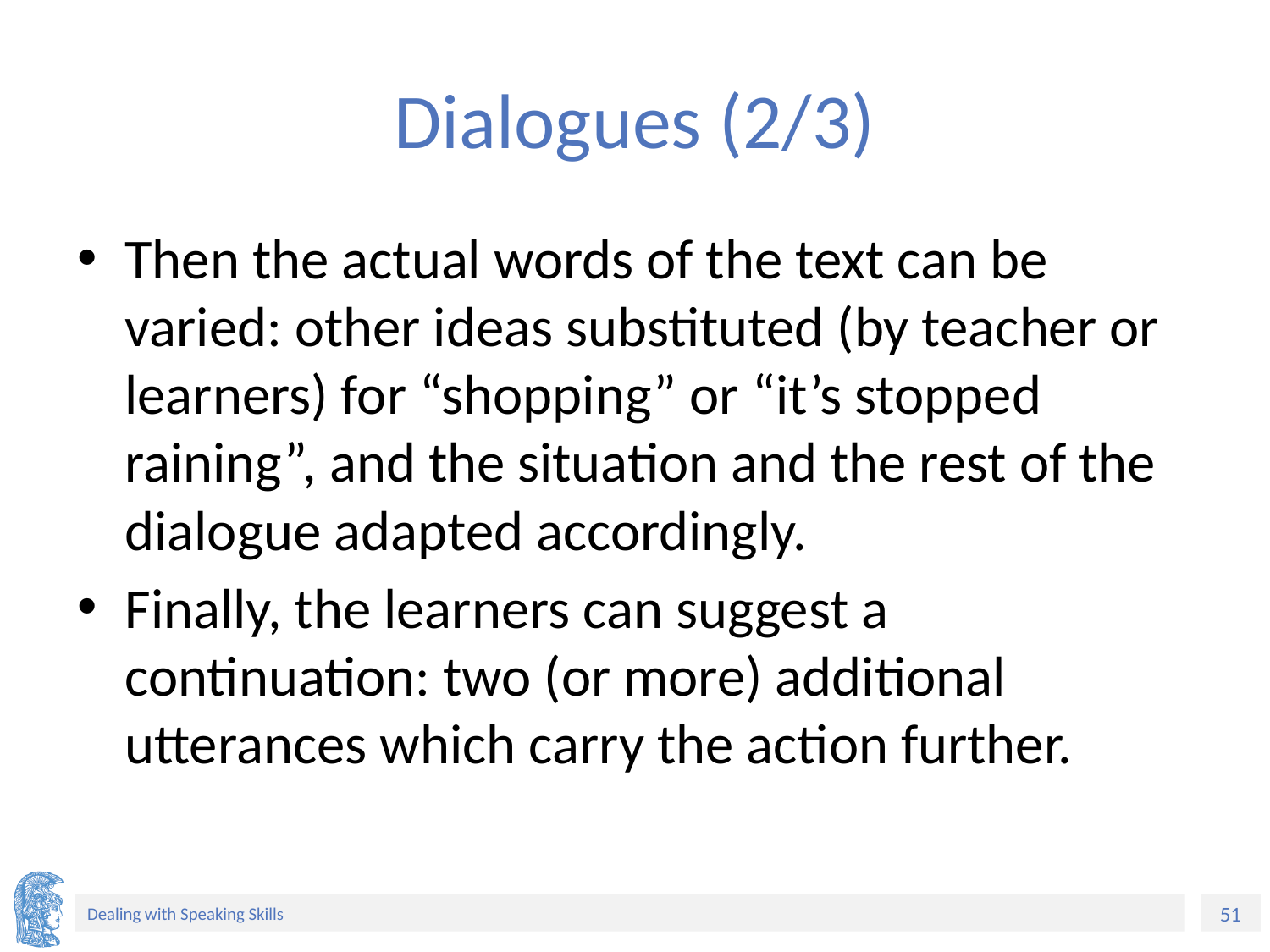

# Dialogues (2/3)
Then the actual words of the text can be varied: other ideas substituted (by teacher or learners) for “shopping” or “it’s stopped raining”, and the situation and the rest of the dialogue adapted accordingly.
Finally, the learners can suggest a continuation: two (or more) additional utterances which carry the action further.